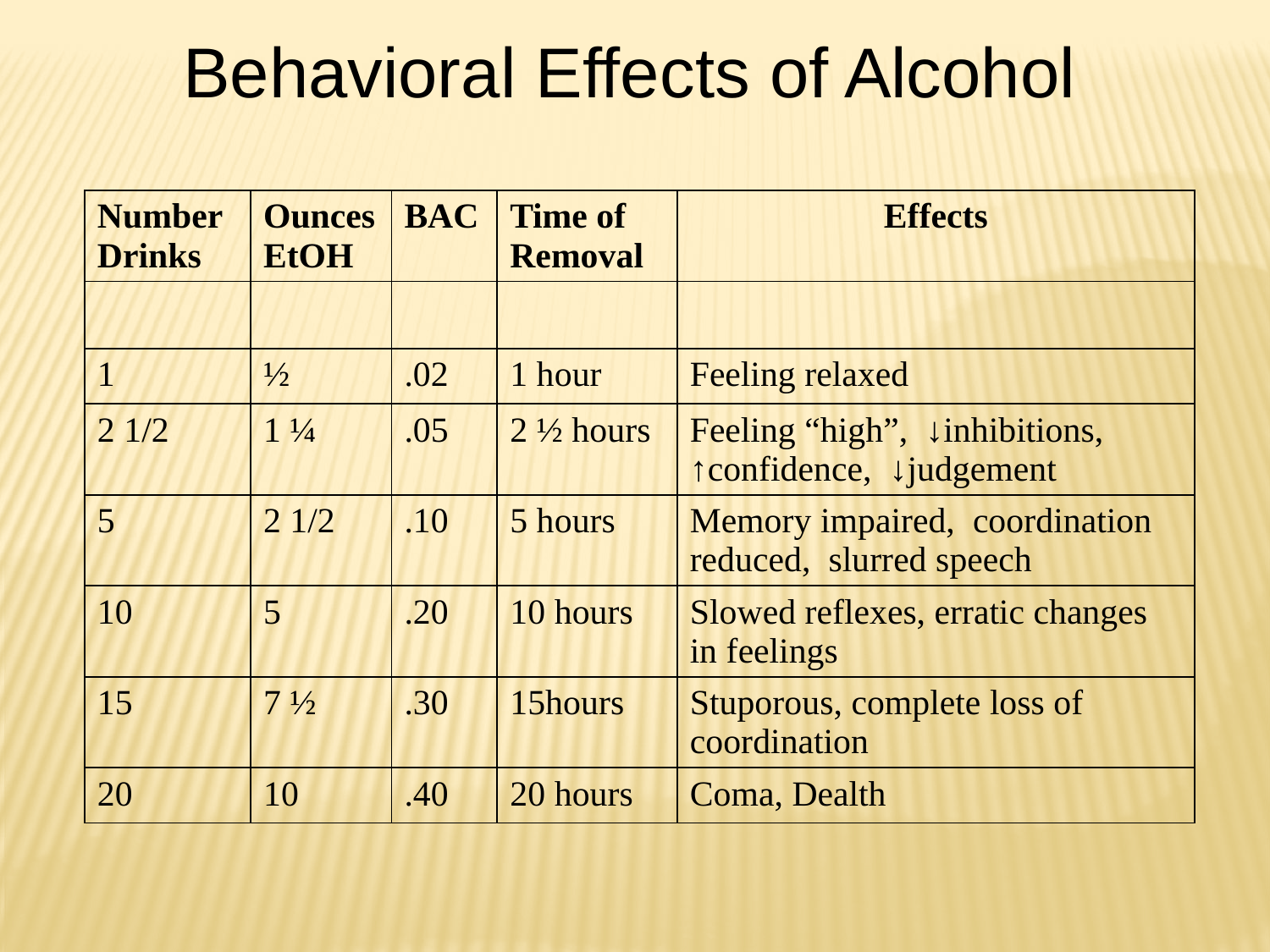

Behavioral Effects of Alcohol

| Number Drinks | Ounces EtOH | BAC | Time of Removal | Effects |
| --- | --- | --- | --- | --- |
|  |  |  |  |  |
| 1 | ½ | .02 | 1 hour | Feeling relaxed |
| 2 1/2 | 1 ¼ | .05 | 2 ½ hours | Feeling “high”, ↓inhibitions, ↑confidence, ↓judgement |
| 5 | 2 1/2 | .10 | 5 hours | Memory impaired, coordination reduced, slurred speech |
| 10 | 5 | .20 | 10 hours | Slowed reflexes, erratic changes in feelings |
| 15 | 7 ½ | .30 | 15hours | Stuporous, complete loss of coordination |
| 20 | 10 | .40 | 20 hours | Coma, Dealth |